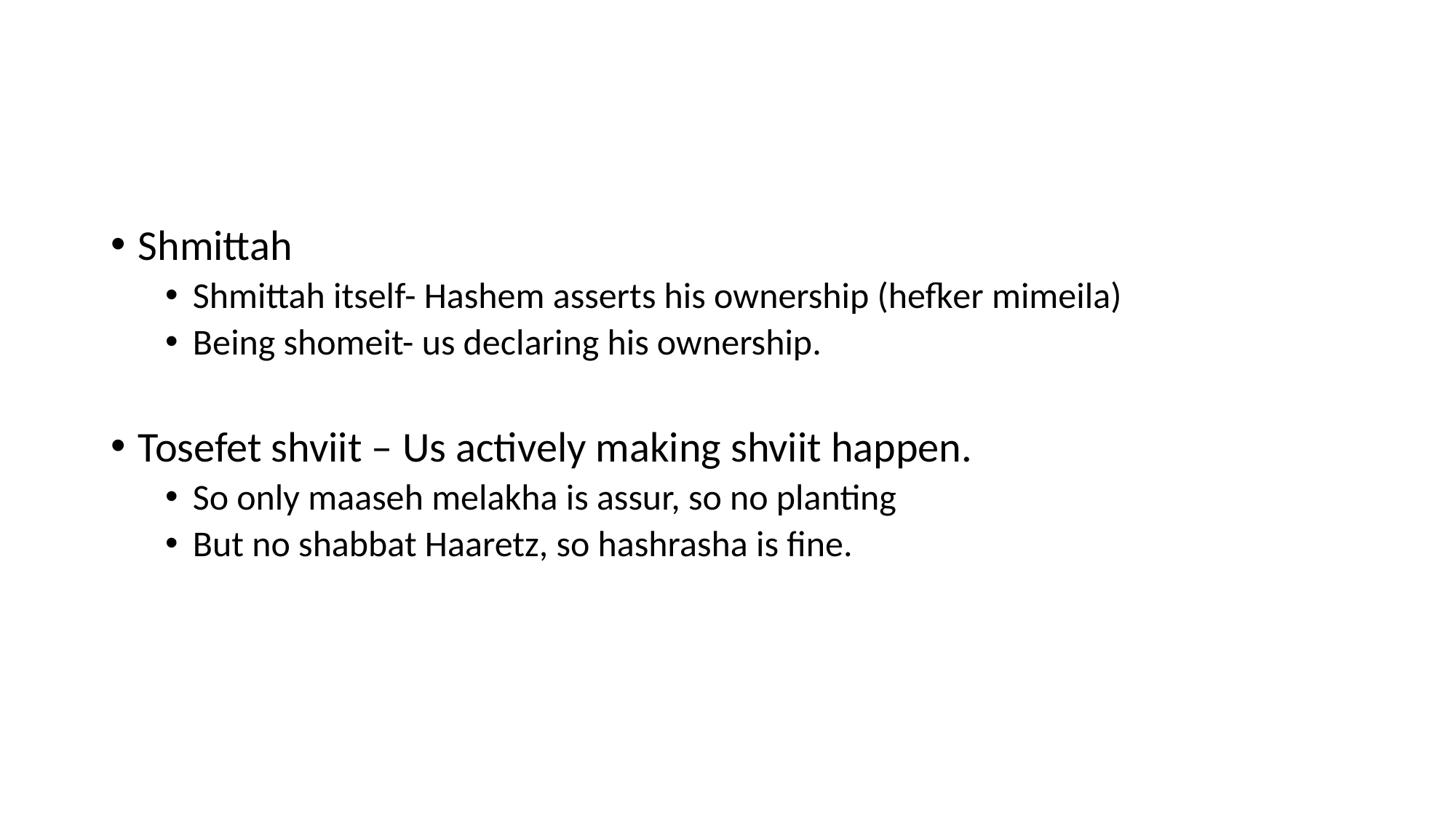

#
Shmittah
Shmittah itself- Hashem asserts his ownership (hefker mimeila)
Being shomeit- us declaring his ownership.

Tosefet shviit – Us actively making shviit happen.
So only maaseh melakha is assur, so no planting
But no shabbat Haaretz, so hashrasha is fine.